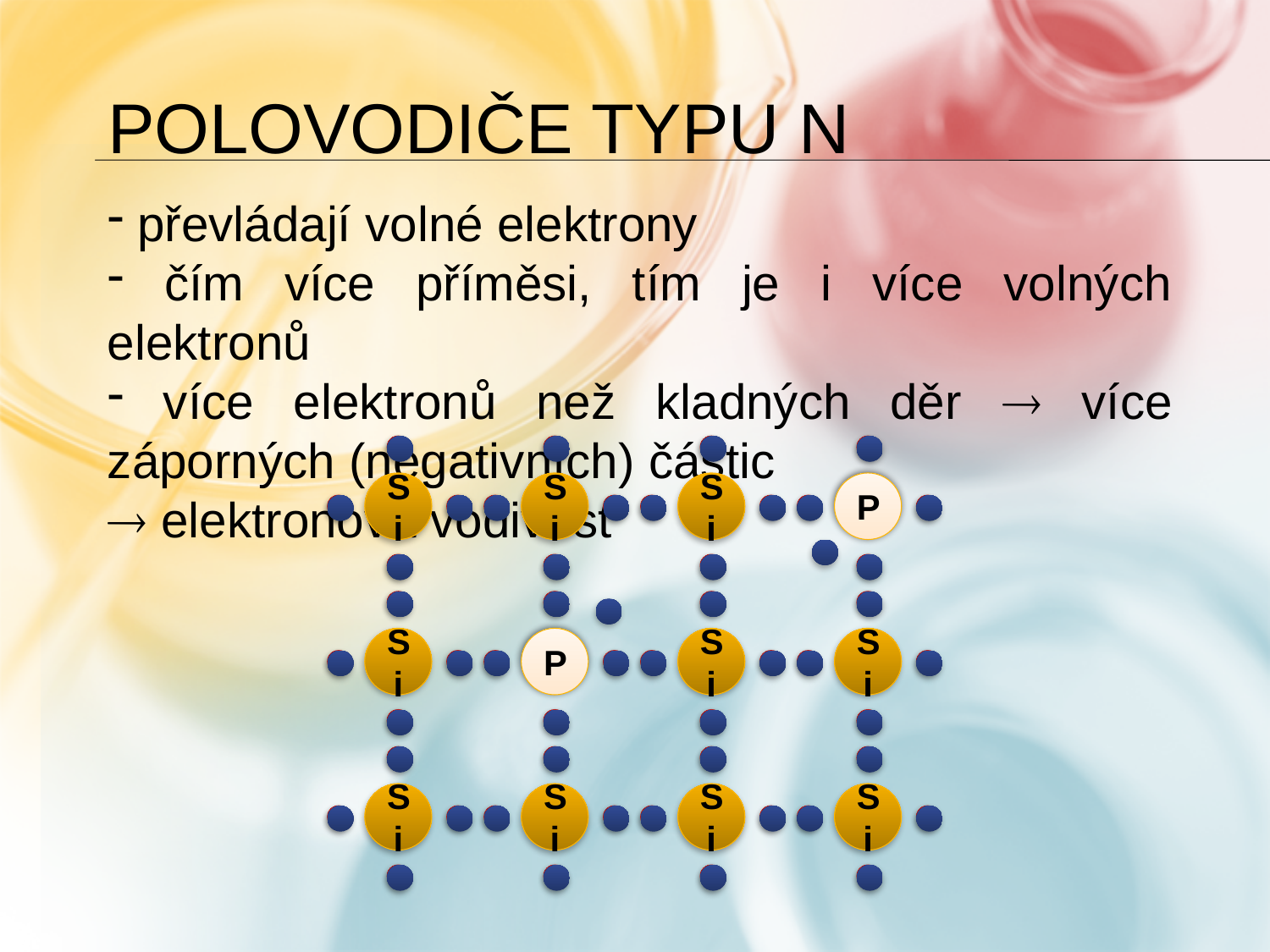

# Polovodiče typu n

 převládají volné elektrony
 čím více příměsi, tím je i více volných elektronů
 více elektronů než kladných děr → více záporných (negativních) částic
→ elektronová vodivost

Si

Si

Si

P

Si

P

Si

Si

Si

Si

Si

Si